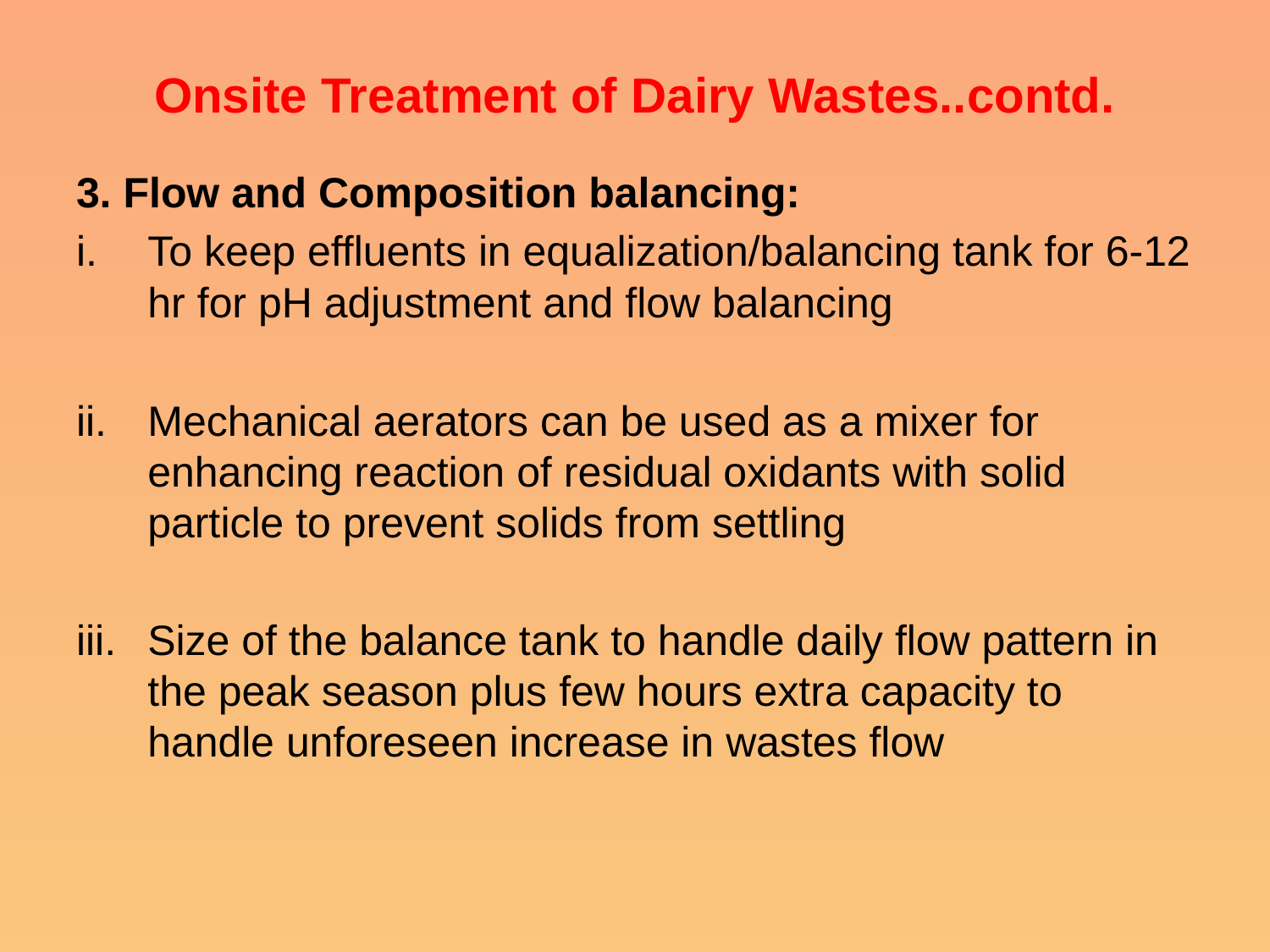

# Onsite Treatment of Dairy Wastes..contd.
3. Flow and Composition balancing:
To keep effluents in equalization/balancing tank for 6-12 hr for pH adjustment and flow balancing

Mechanical aerators can be used as a mixer for enhancing reaction of residual oxidants with solid particle to prevent solids from settling

Size of the balance tank to handle daily flow pattern in the peak season plus few hours extra capacity to handle unforeseen increase in wastes flow